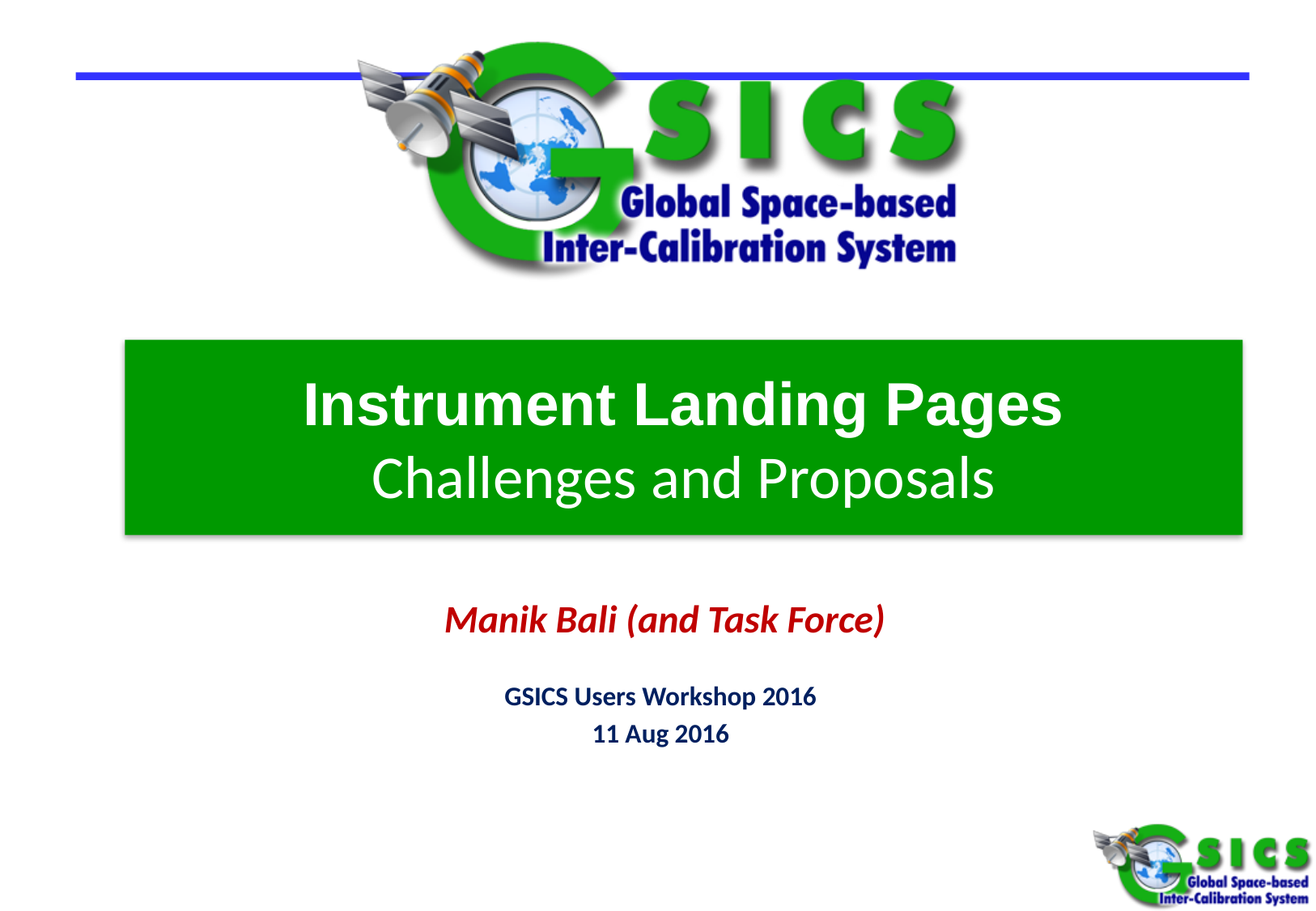

# Instrument Landing Pages Challenges and Proposals
 Manik Bali (and Task Force)
GSICS Users Workshop 2016
11 Aug 2016